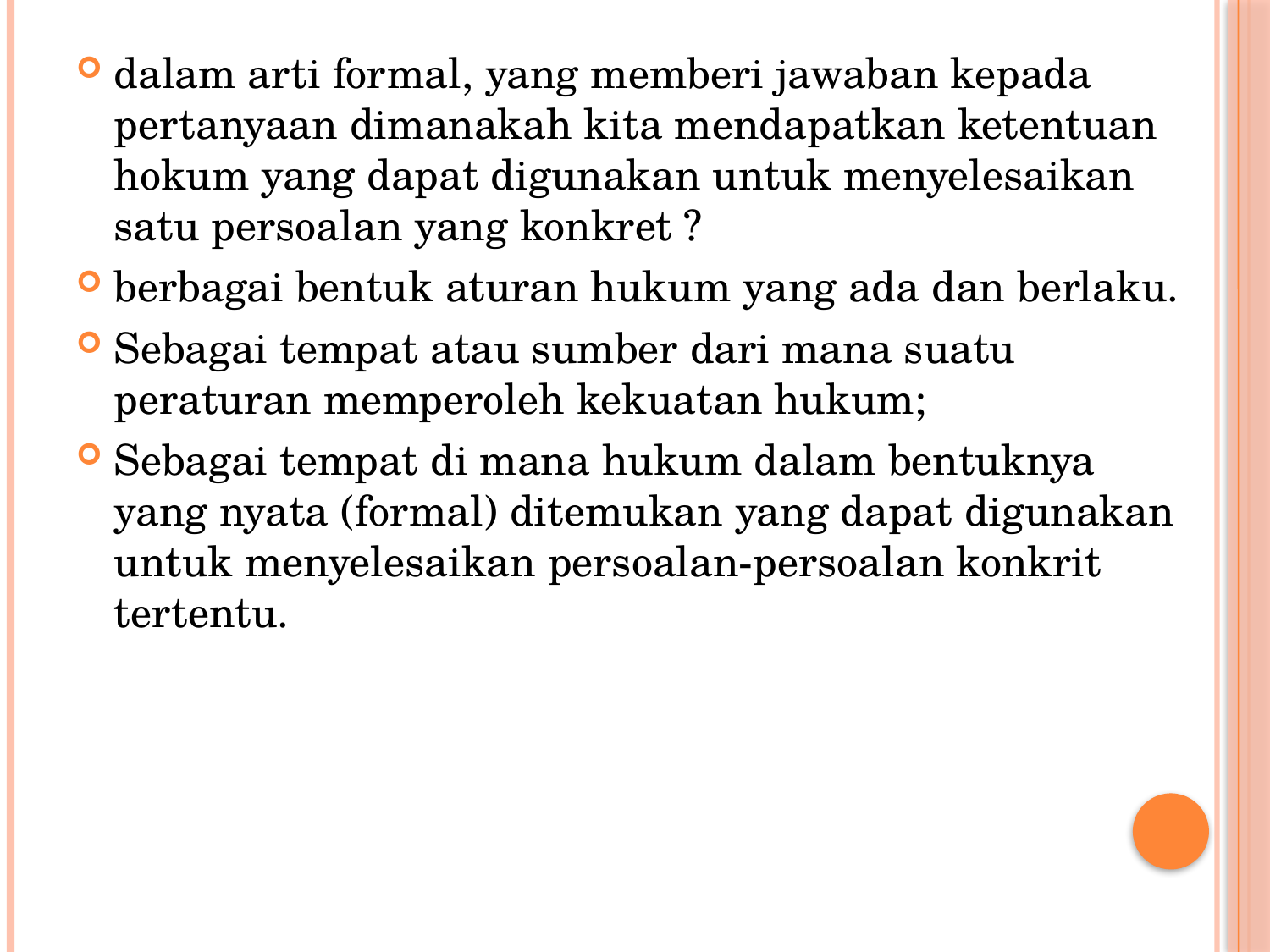

#
dalam arti formal, yang memberi jawaban kepada pertanyaan dimanakah kita mendapatkan ketentuan hokum yang dapat digunakan untuk menyelesaikan satu persoalan yang konkret ?
berbagai bentuk aturan hukum yang ada dan berlaku.
Sebagai tempat atau sumber dari mana suatu peraturan memperoleh kekuatan hukum;
Sebagai tempat di mana hukum dalam bentuknya yang nyata (formal) ditemukan yang dapat digunakan untuk menyelesaikan persoalan-persoalan konkrit tertentu.